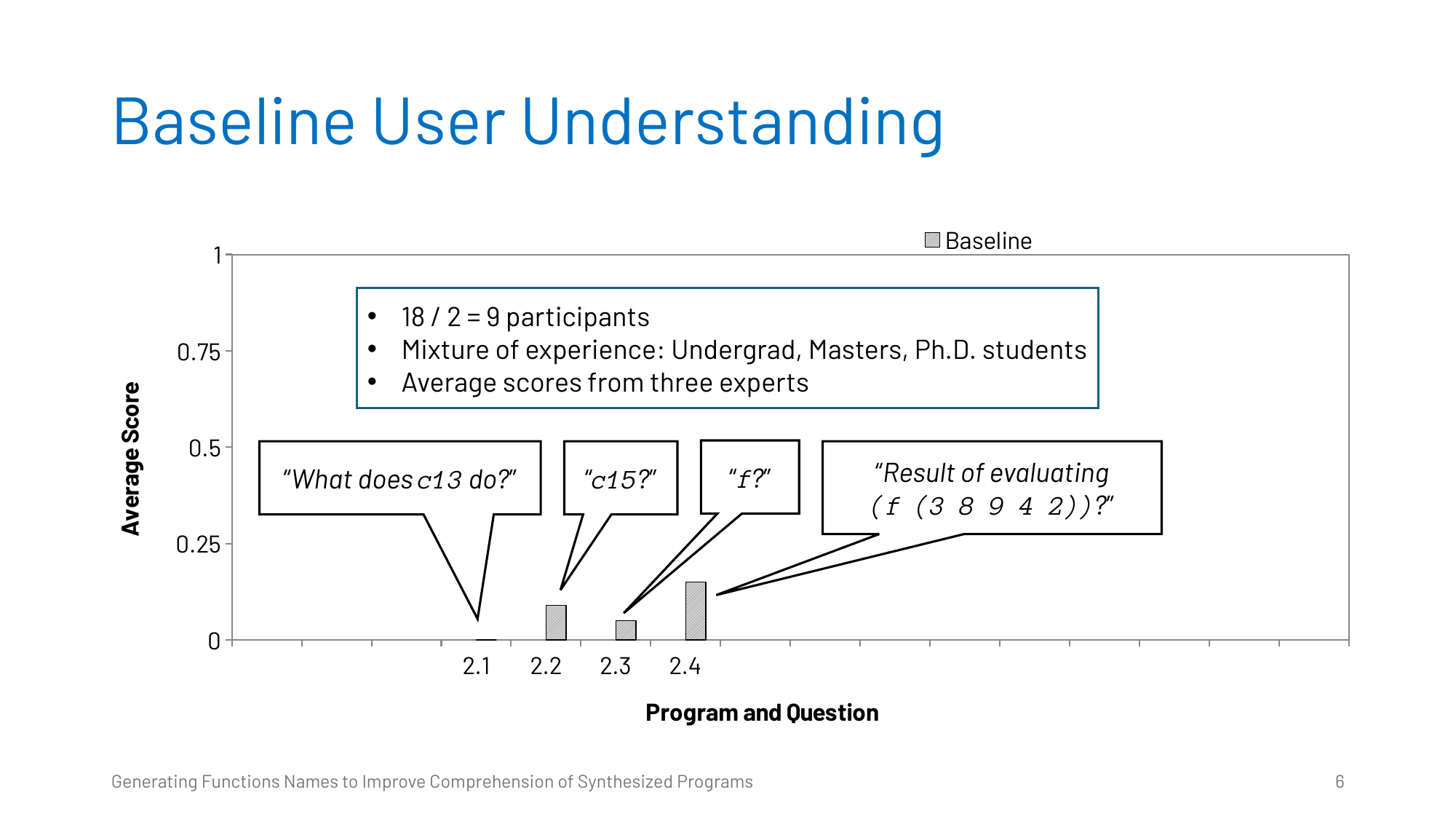

# Baseline User Understanding

### Chart

| Category |   | Baseline |
|---|---|---|
|   | 0.73 | 0.35 |
|   | 0.97 | 0.11 |
|   | 0.74 | 0.07 |
| 2.1 | 0.97 | 0.0 |
| 2.2 | 0.47 | 0.09 |
| 2.3 | 0.87 | 0.05 |
| 2.4 | 0.67 | 0.15 |
|   | 1.0 | 0.66 |
|   | 1.0 | 0.63 |
|   | 0.98 | 0.61 |
|   | 0.5 | 0.07 |
|   | 0.59 | 0.04 |
|   | 0.92 | 0.06 |
|   | 0.86 | 0.02 |
|   | 1.0 | 0.01 |
|   | 0.73 | 0.08 |
18 / 2 = 9 participants
Mixture of experience: Undergrad, Masters, Ph.D. students
Average scores from three experts
“f?”
“Result of evaluating
(f (3 8 9 4 2))?”
“What does c13 do?”
“c15?”
Generating Functions Names to Improve Comprehension of Synthesized Programs
6